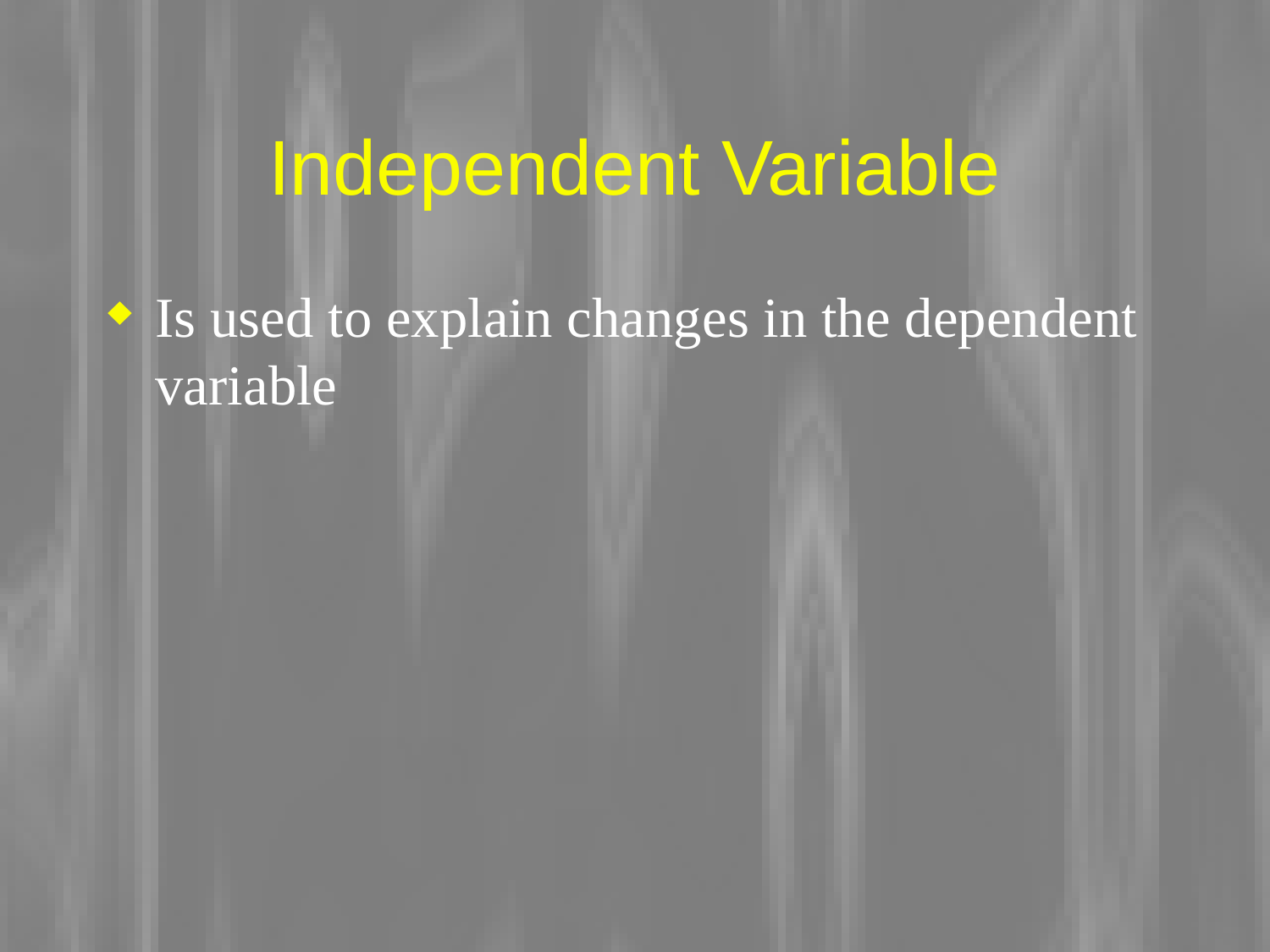

# Independent Variable
Is used to explain changes in the dependent variable